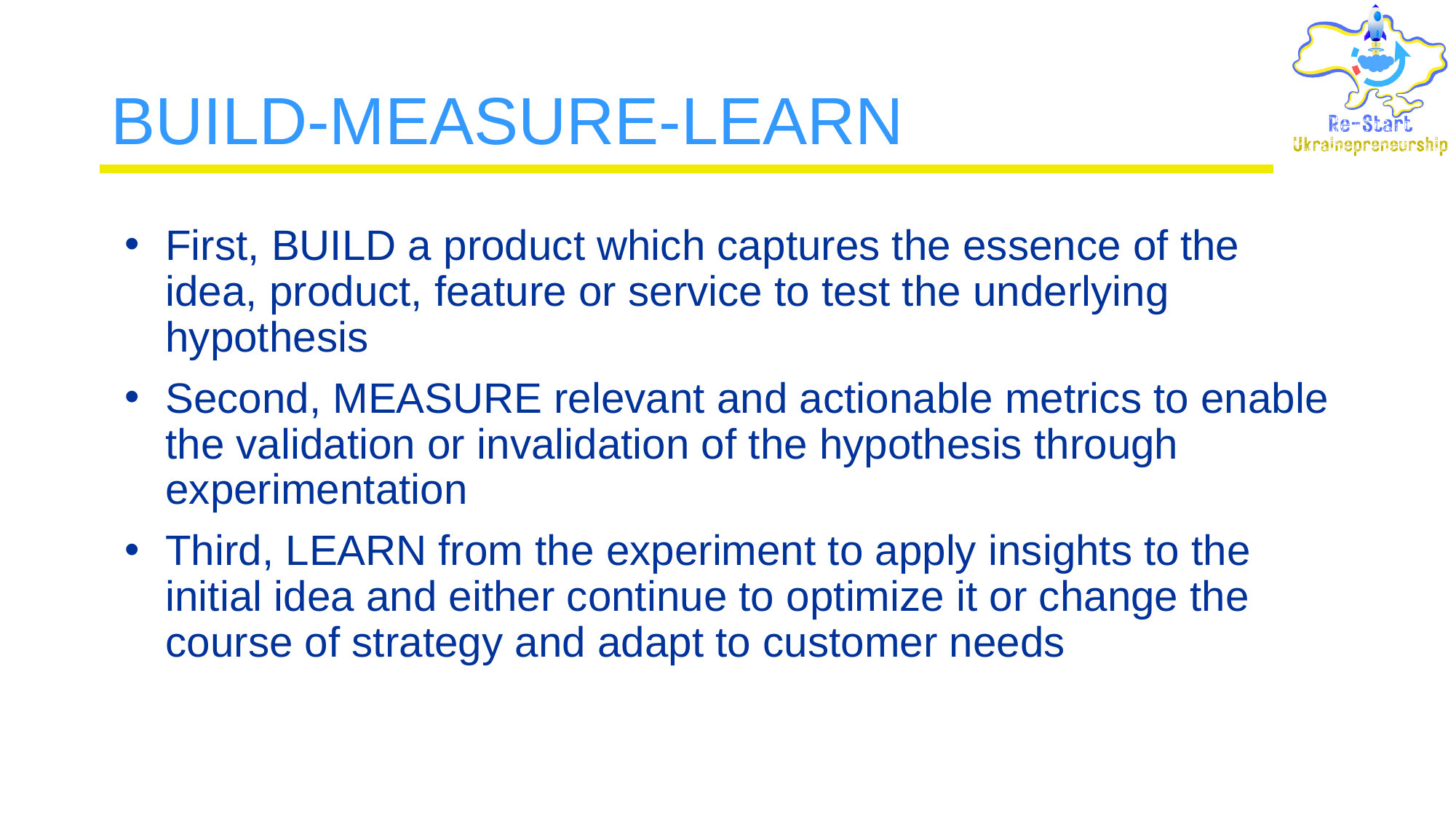

# BUILD-MEASURE-LEARN
First, BUILD a product which captures the essence of the idea, product, feature or service to test the underlying hypothesis
Second, MEASURE relevant and actionable metrics to enable the validation or invalidation of the hypothesis through experimentation
Third, LEARN from the experiment to apply insights to the initial idea and either continue to optimize it or change the course of strategy and adapt to customer needs